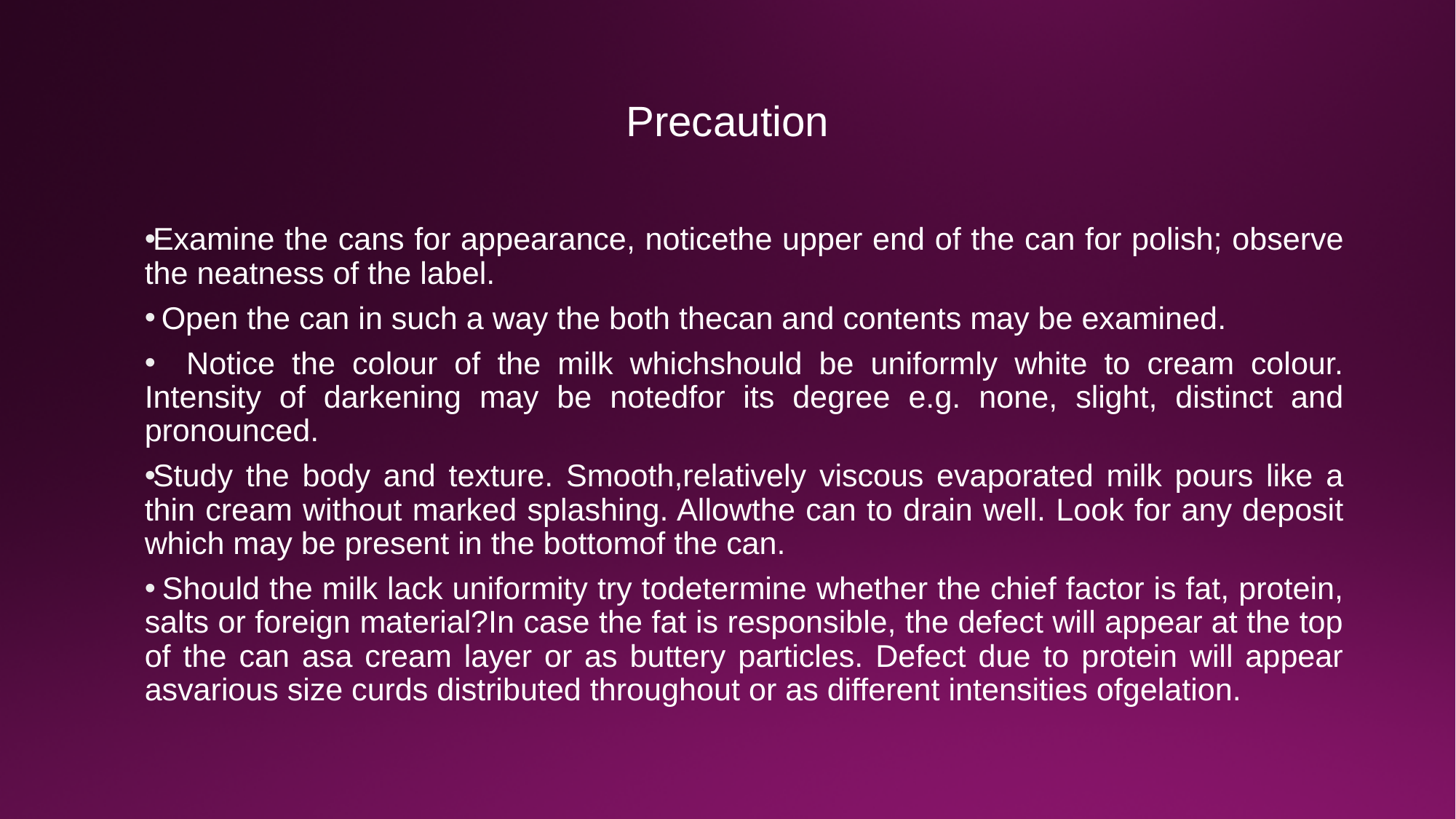

# Precaution
Examine the cans for appearance, noticethe upper end of the can for polish; observe the neatness of the label.
 Open the can in such a way the both thecan and contents may be examined.
  Notice the colour of the milk whichshould be uniformly white to cream colour. Intensity of darkening may be notedfor its degree e.g. none, slight, distinct and pronounced.
Study the body and texture. Smooth,relatively viscous evaporated milk pours like a thin cream without marked splashing. Allowthe can to drain well. Look for any deposit which may be present in the bottomof the can.
 Should the milk lack uniformity try todetermine whether the chief factor is fat, protein, salts or foreign material?In case the fat is responsible, the defect will appear at the top of the can asa cream layer or as buttery particles. Defect due to protein will appear asvarious size curds distributed throughout or as different intensities ofgelation.